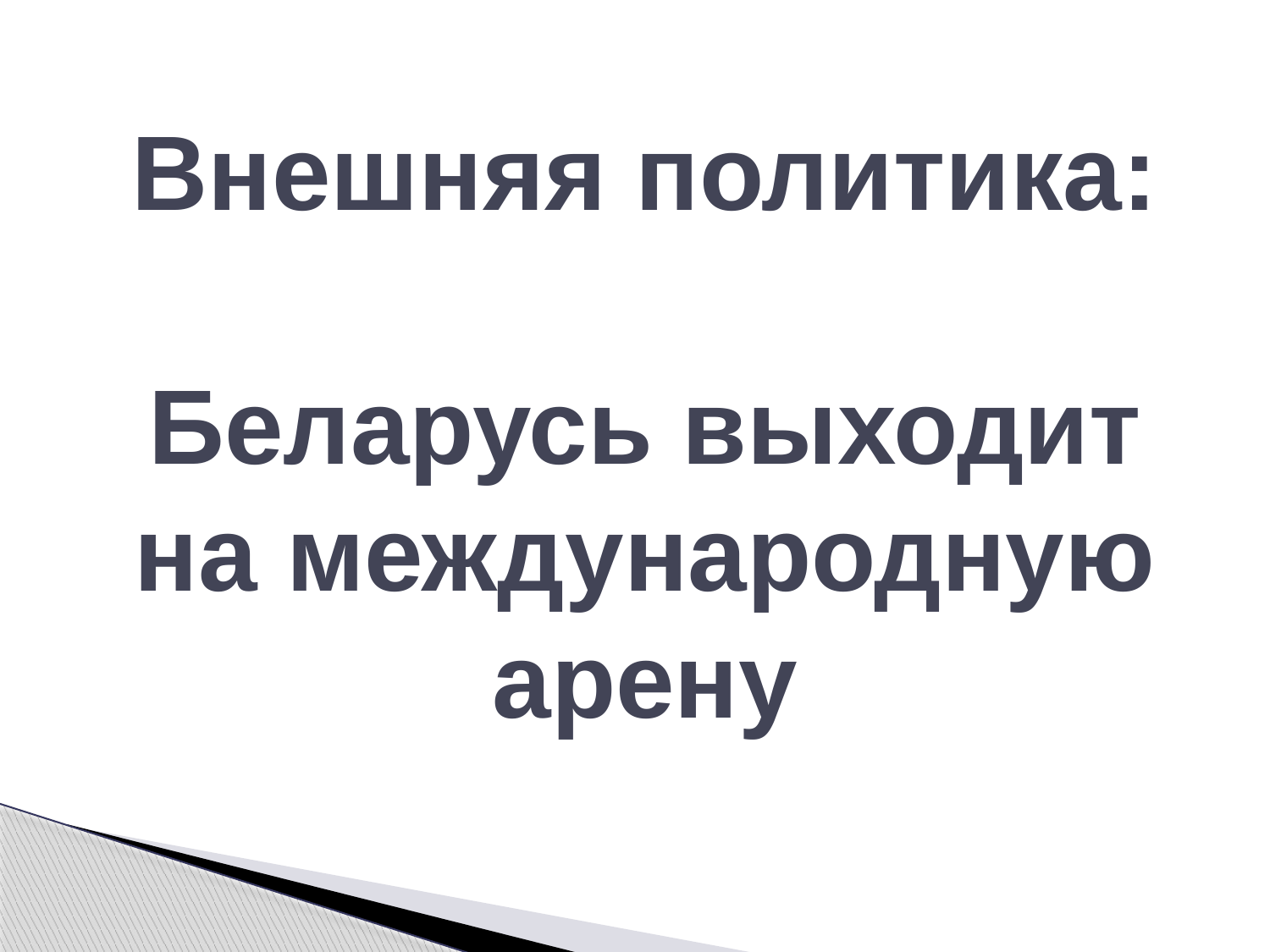

# Внешняя политика: Беларусь выходит на международную арену